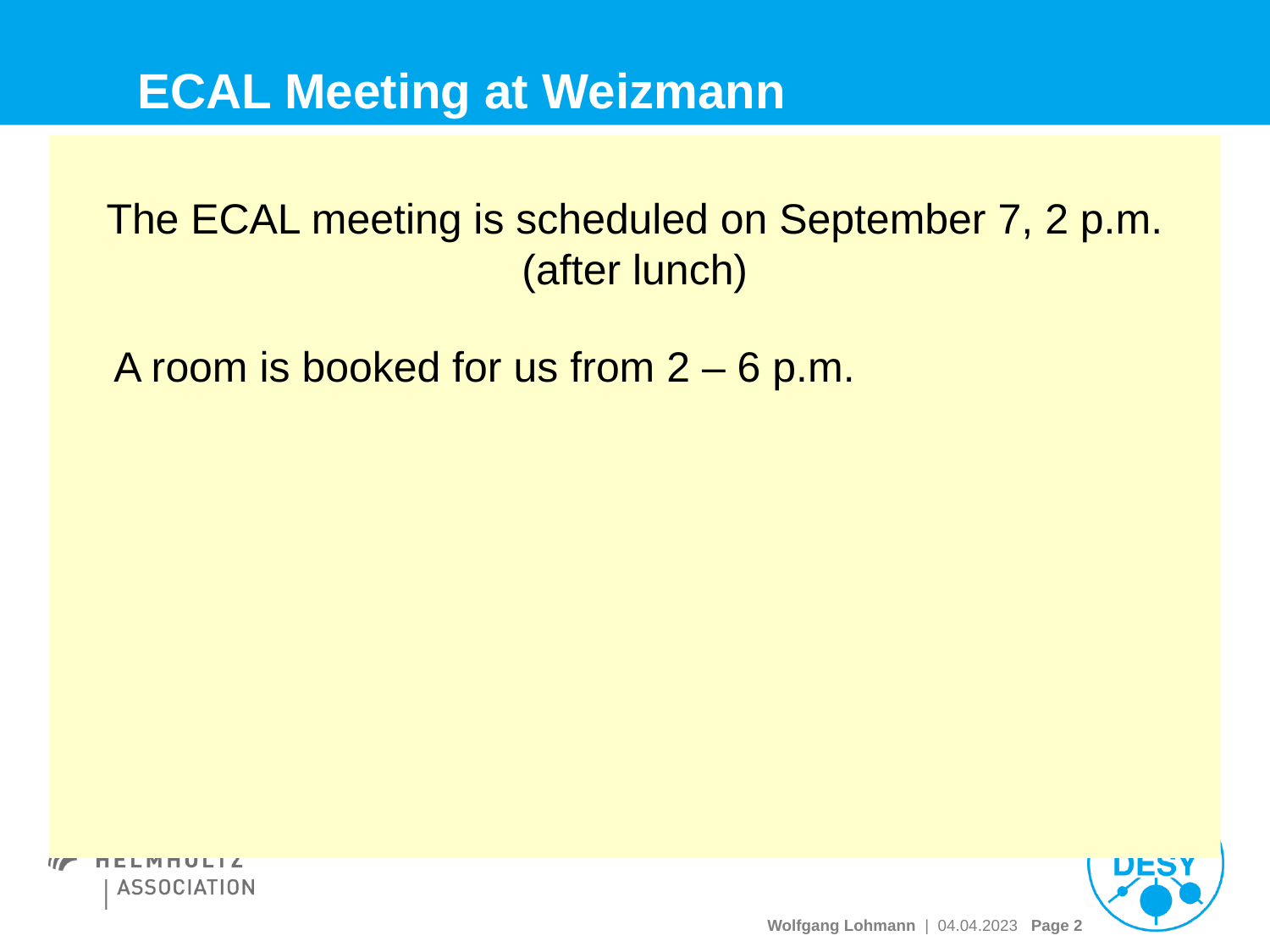

# ECAL Meeting at Weizmann

The ECAL meeting is scheduled on September 7, 2 p.m. (after lunch)

A room is booked for us from 2 – 6 p.m.